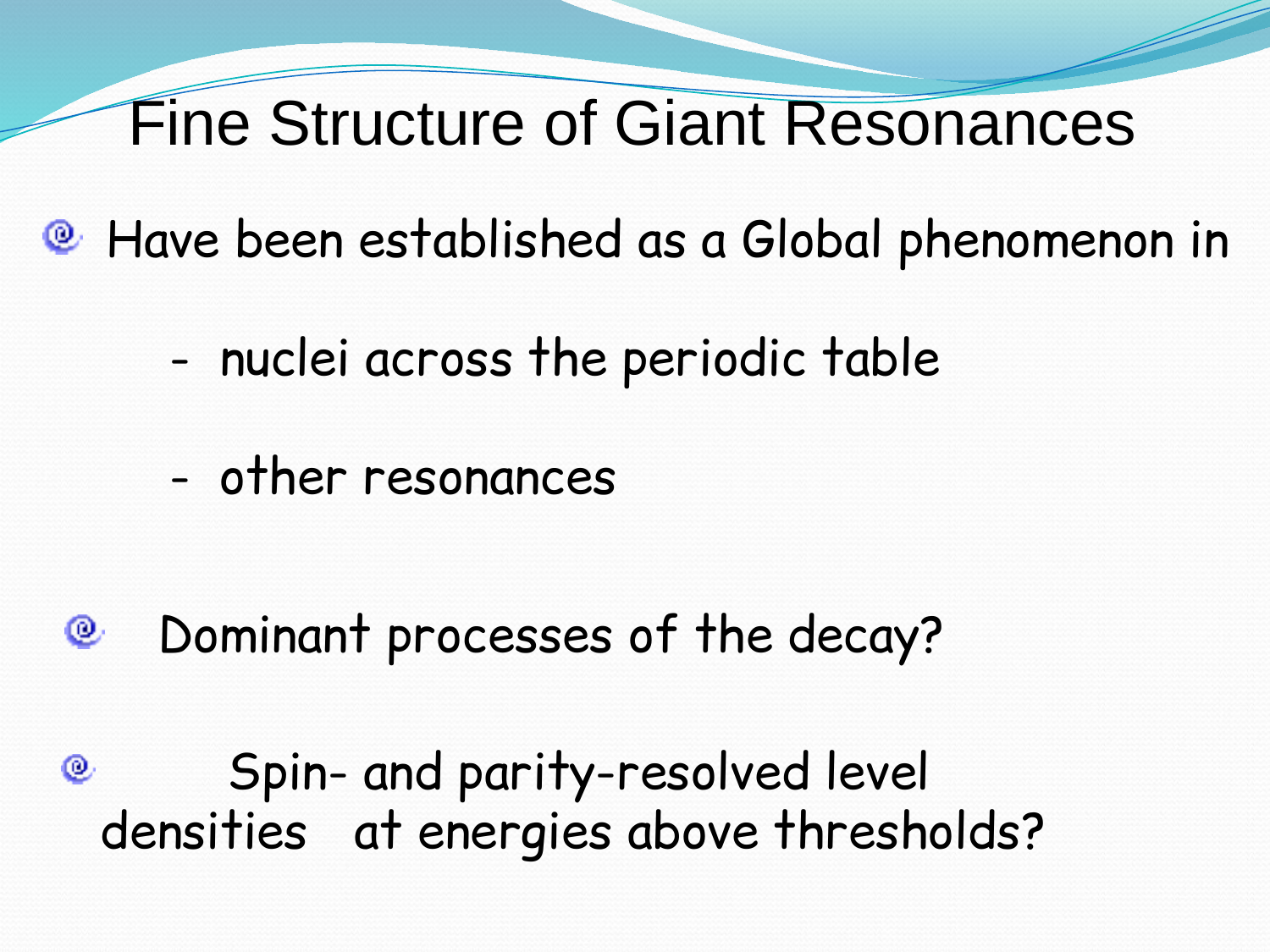

Fine Structure of Giant Resonances
Have been established as a Global phenomenon in

	-  nuclei across the periodic table

	-  other resonances
  Dominant processes of the decay?
	Spin- and parity-resolved level densities 	at energies above thresholds?